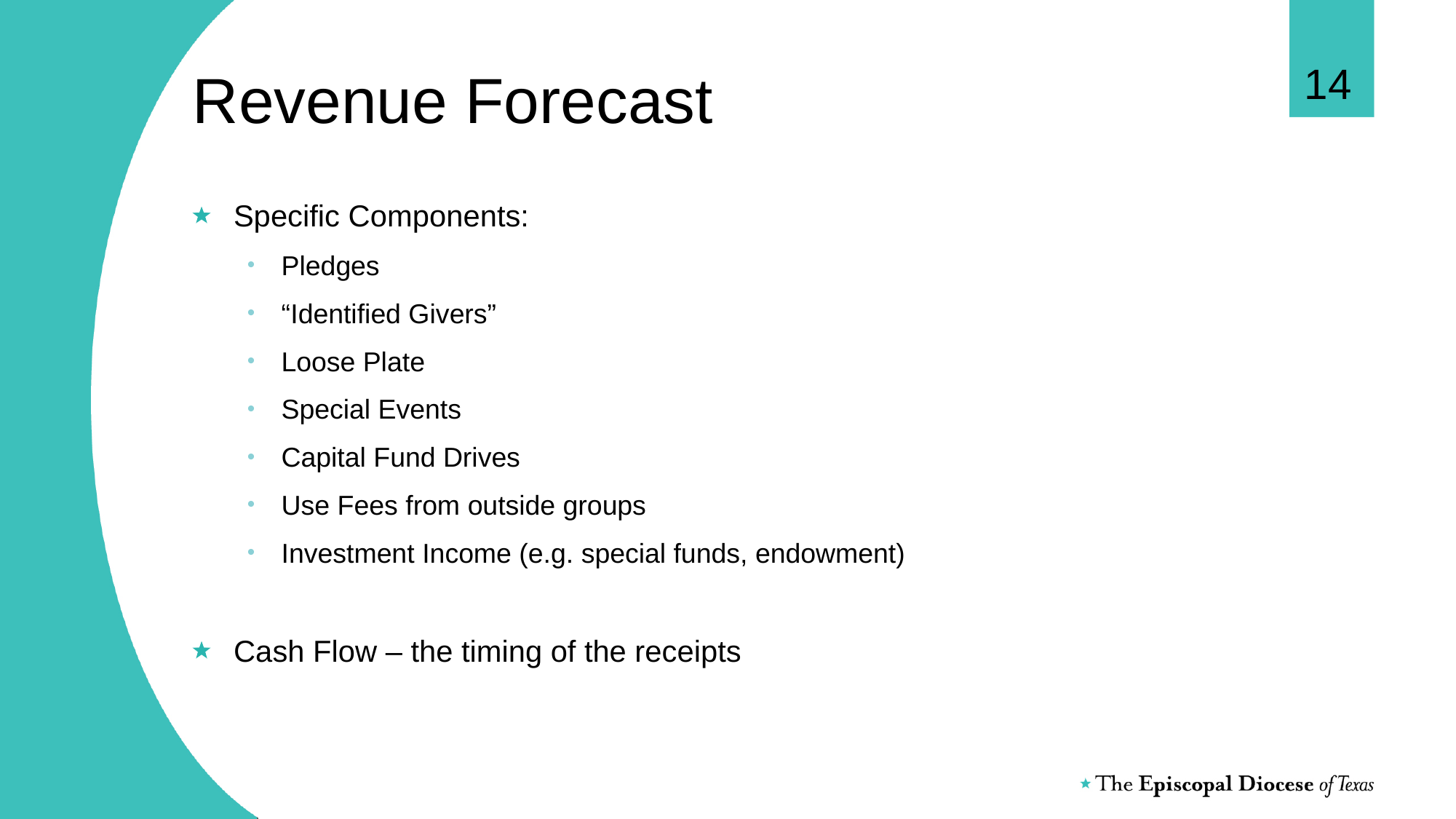

14
# Revenue Forecast
Specific Components:
Pledges
“Identified Givers”
Loose Plate
Special Events
Capital Fund Drives
Use Fees from outside groups
Investment Income (e.g. special funds, endowment)

Cash Flow – the timing of the receipts